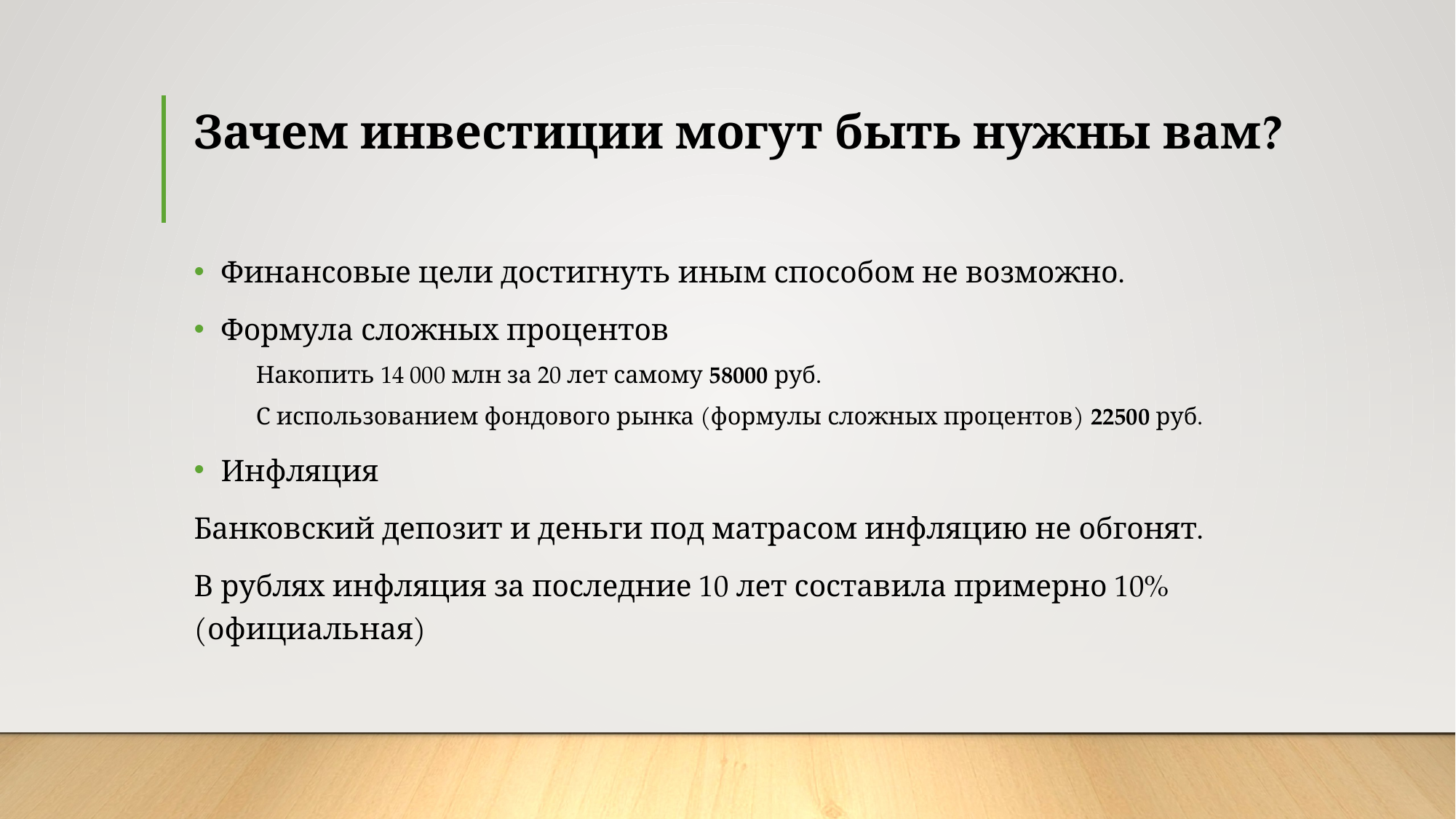

# Зачем инвестиции могут быть нужны вам?
Финансовые цели достигнуть иным способом не возможно.
Формула сложных процентов
Накопить 14 000 млн за 20 лет самому 58000 руб.
С использованием фондового рынка (формулы сложных процентов) 22500 руб.
Инфляция
Банковский депозит и деньги под матрасом инфляцию не обгонят.
В рублях инфляция за последние 10 лет составила примерно 10% (официальная)